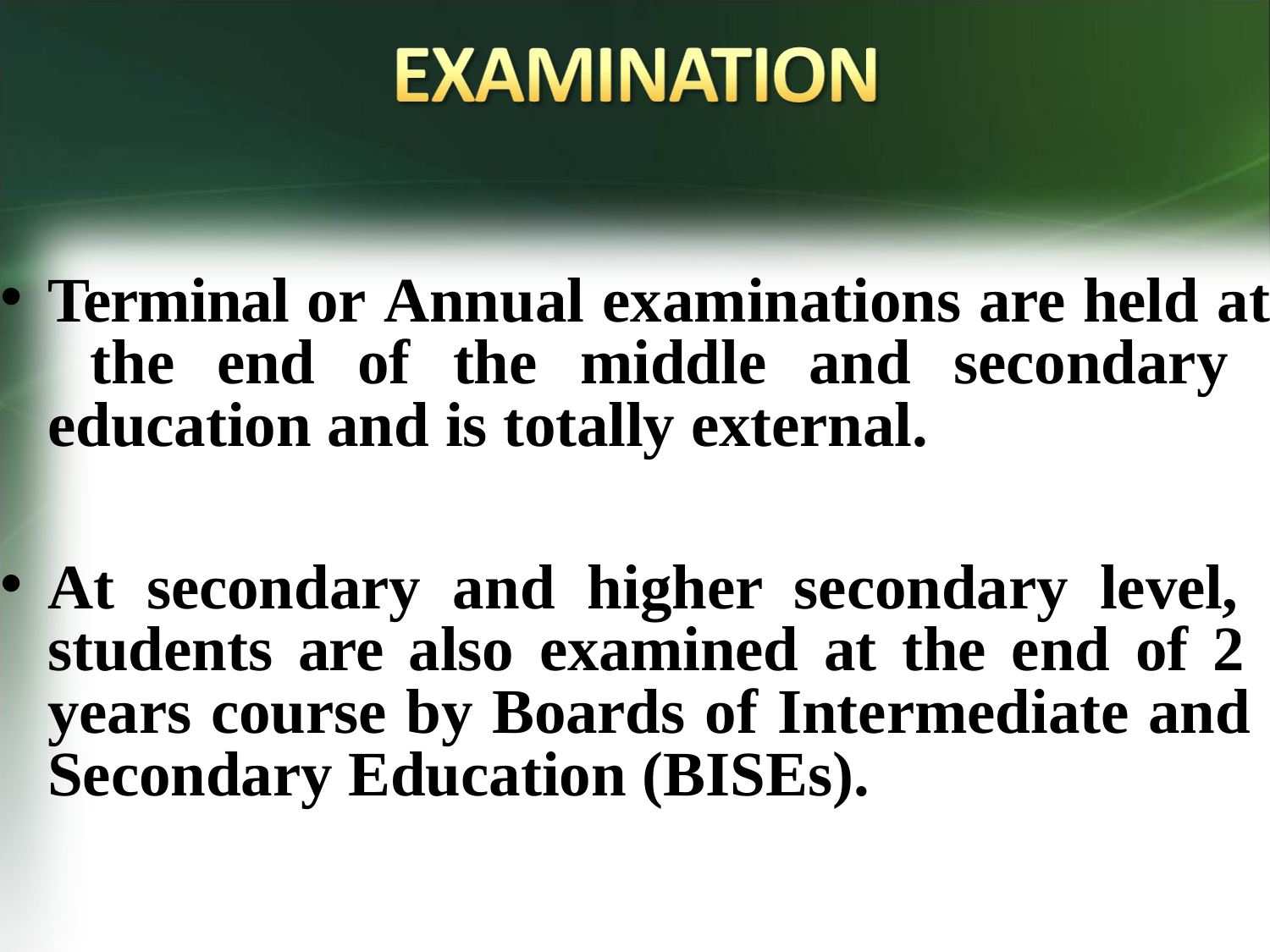

Terminal or Annual examinations are held at  the end of the middle and secondary  education and is totally external.

At secondary and higher secondary level,  students are also examined at the end of 2  years course by Boards of Intermediate and  Secondary Education (BISEs).